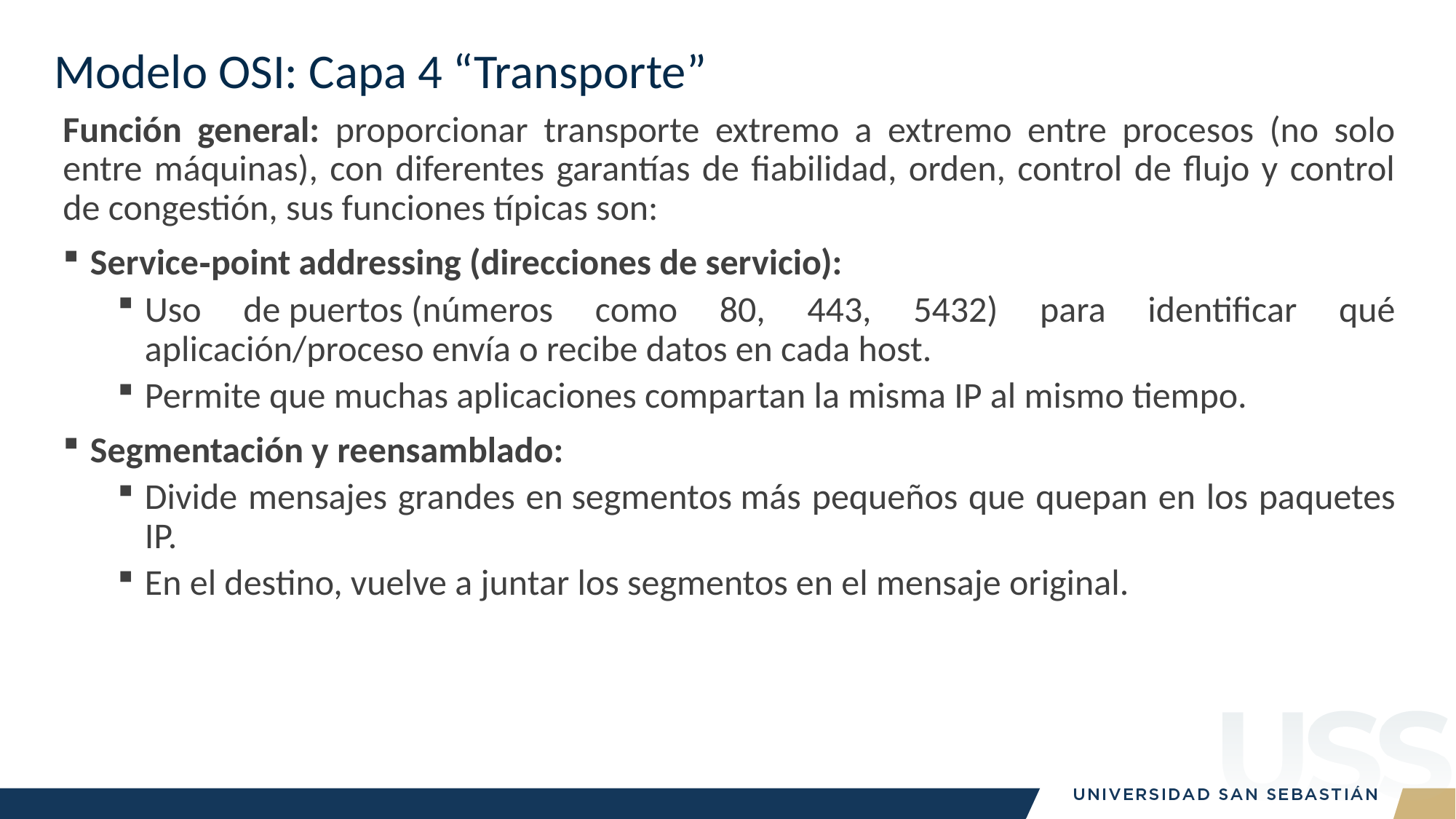

# Modelo OSI: Capa 4 “Transporte”
Función general: proporcionar transporte extremo a extremo entre procesos (no solo entre máquinas), con diferentes garantías de fiabilidad, orden, control de flujo y control de congestión, sus funciones típicas son:
Service‑point addressing (direcciones de servicio):
Uso de puertos (números como 80, 443, 5432) para identificar qué aplicación/proceso envía o recibe datos en cada host.
Permite que muchas aplicaciones compartan la misma IP al mismo tiempo.
Segmentación y reensamblado:
Divide mensajes grandes en segmentos más pequeños que quepan en los paquetes IP.
En el destino, vuelve a juntar los segmentos en el mensaje original.